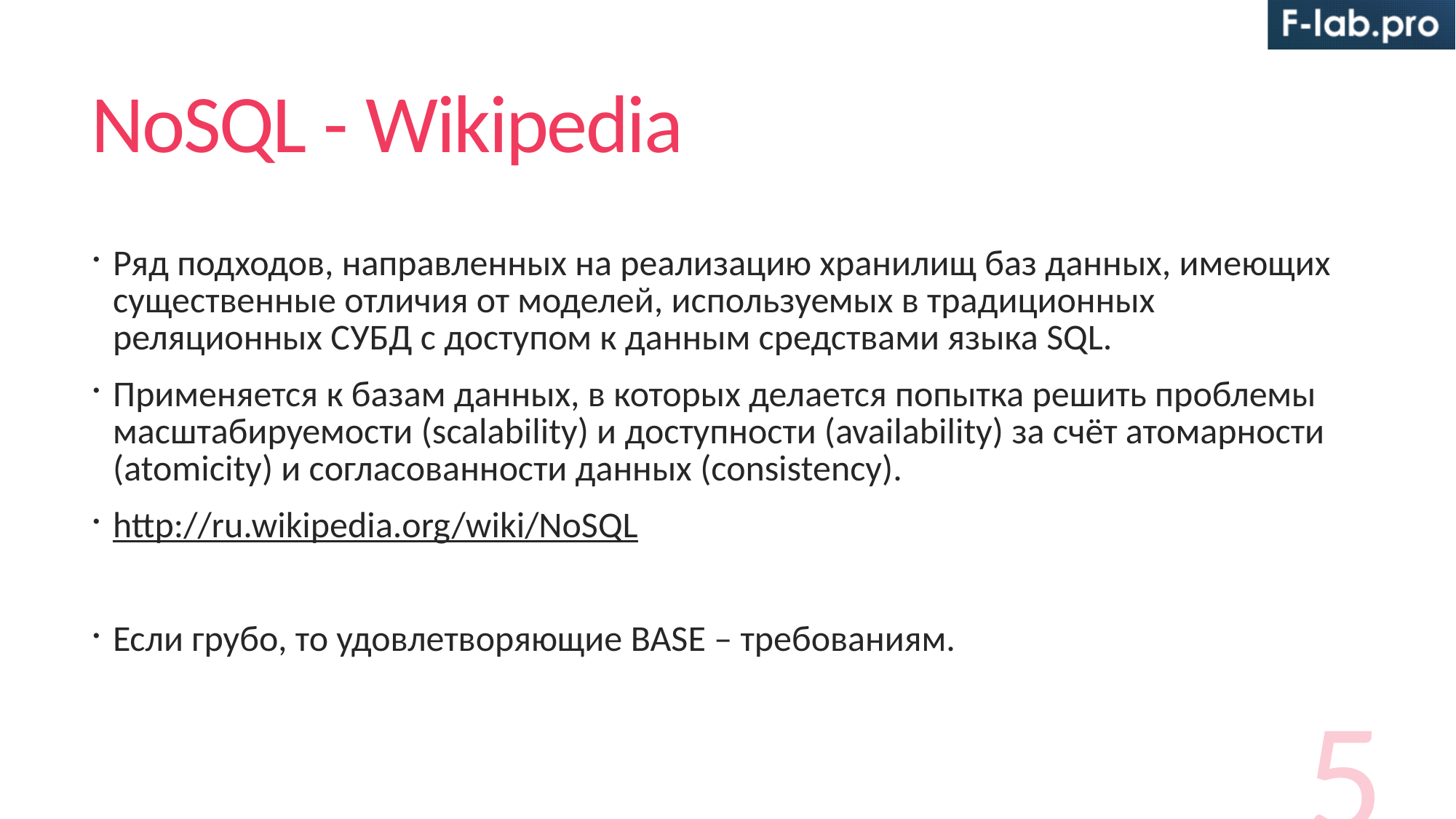

# NoSQL - Wikipedia
Ряд подходов, направленных на реализацию хранилищ баз данных, имеющих существенные отличия от моделей, используемых в традиционных реляционных СУБД с доступом к данным средствами языка SQL.
Применяется к базам данных, в которых делается попытка решить проблемы масштабируемости (scalability) и доступности (availability) за счёт атомарности (atomicity) и согласованности данных (consistency).
http://ru.wikipedia.org/wiki/NoSQL

Если грубо, то удовлетворяющие BASE – требованиям.

5